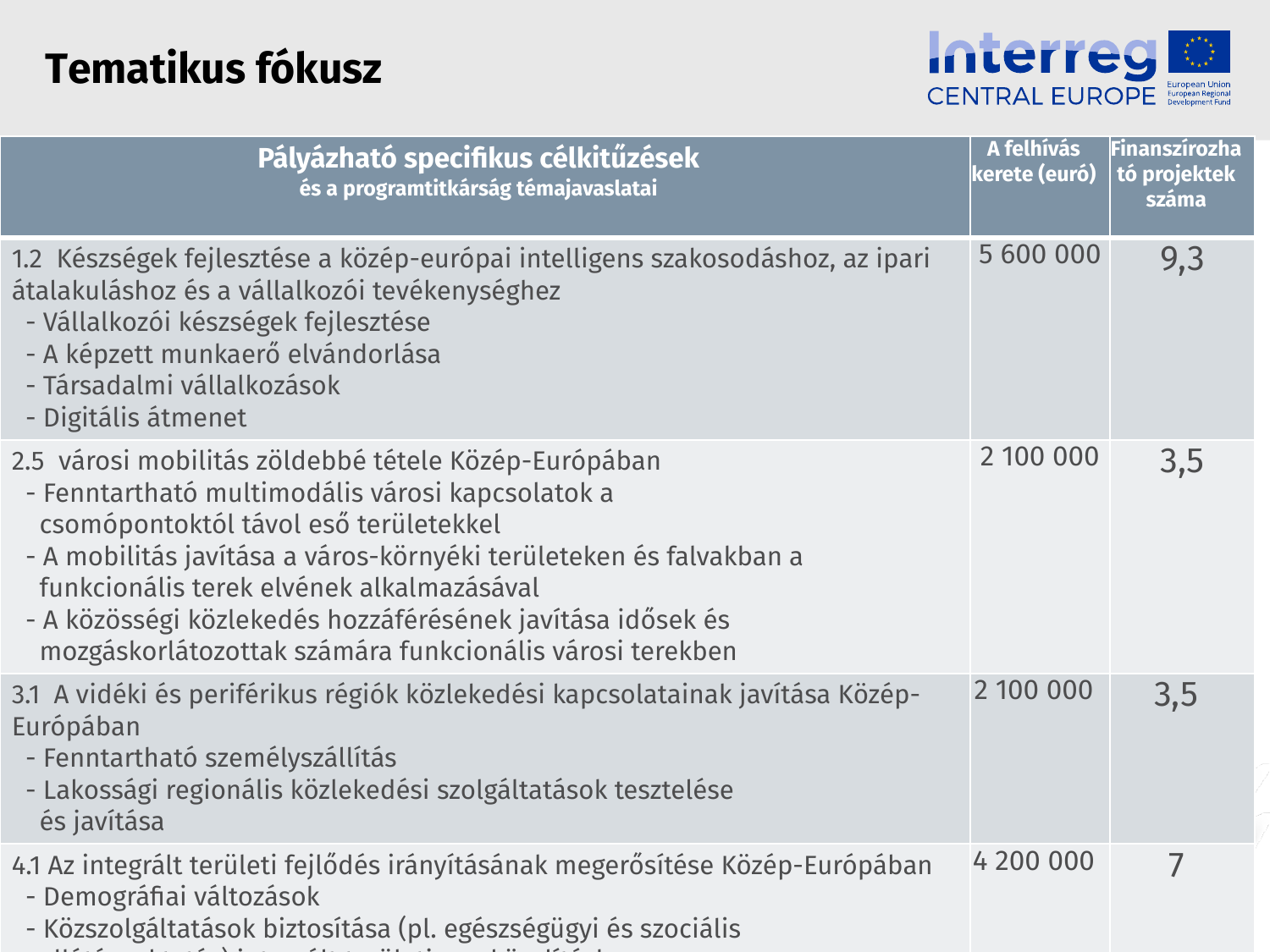

Tematikus fókusz
| Pályázható specifikus célkitűzések és a programtitkárság témajavaslatai | A felhívás kerete (euró) | Finanszírozható projektek száma |
| --- | --- | --- |
| 1.2  Készségek fejlesztése a közép-európai intelligens szakosodáshoz, az ipari átalakuláshoz és a vállalkozói tevékenységhez - Vállalkozói készségek fejlesztése - A képzett munkaerő elvándorlása - Társadalmi vállalkozások - Digitális átmenet | 5 600 000 | 9,3 |
| 2.5  városi mobilitás zöldebbé tétele Közép-Európában - Fenntartható multimodális városi kapcsolatok a csomópontoktól távol eső területekkel - A mobilitás javítása a város-környéki területeken és falvakban a funkcionális terek elvének alkalmazásával - A közösségi közlekedés hozzáférésének javítása idősek és mozgáskorlátozottak számára funkcionális városi terekben | 2 100 000 | 3,5 |
| 3.1  A vidéki és periférikus régiók közlekedési kapcsolatainak javítása Közép-Európában - Fenntartható személyszállítás - Lakossági regionális közlekedési szolgáltatások tesztelése és javítása | 2 100 000 | 3,5 |
| 4.1 Az integrált területi fejlődés irányításának megerősítése Közép-Európában - Demográfiai változások - Közszolgáltatások biztosítása (pl. egészségügyi és szociális ellátás, oktatás) integrált területi megközelítésben | 4 200 000 | 7 |